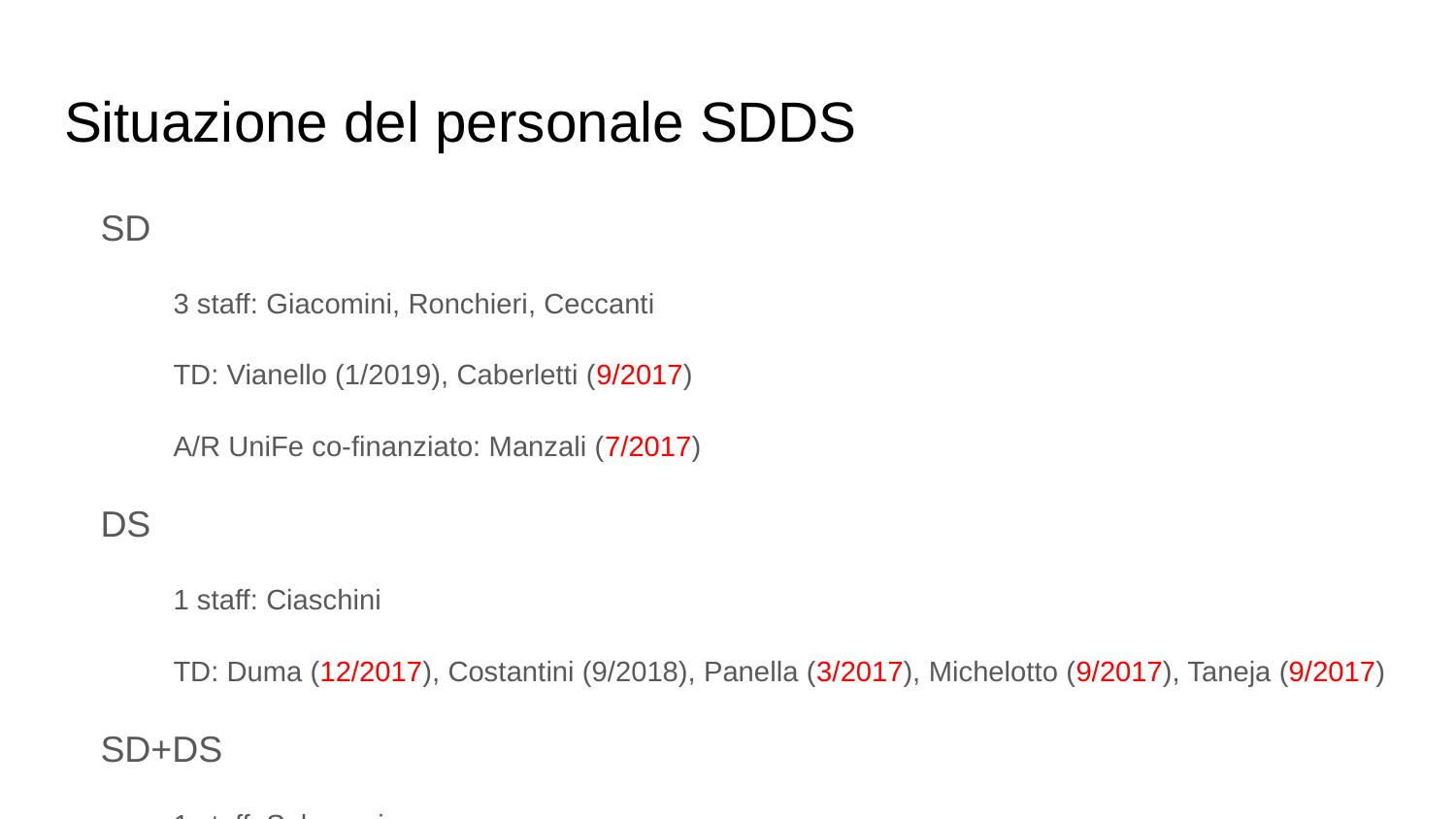

# Situazione del personale SDDS
SD
3 staff: Giacomini, Ronchieri, Ceccanti
TD: Vianello (1/2019), Caberletti (9/2017)
A/R UniFe co-finanziato: Manzali (7/2017)
DS
1 staff: Ciaschini
TD: Duma (12/2017), Costantini (9/2018), Panella (3/2017), Michelotto (9/2017), Taneja (9/2017)
SD+DS
1 staff: Salomoni
Considerazione generale: abbiamo bisogno di un buffer di persone che non siano allocate al 100% sui progetti in corso. E’ assolutamente urgente e indispensabile costruire canali di promozione che non siano estemporanei → attività di comunicazione, insegnamento, formazione strutturate